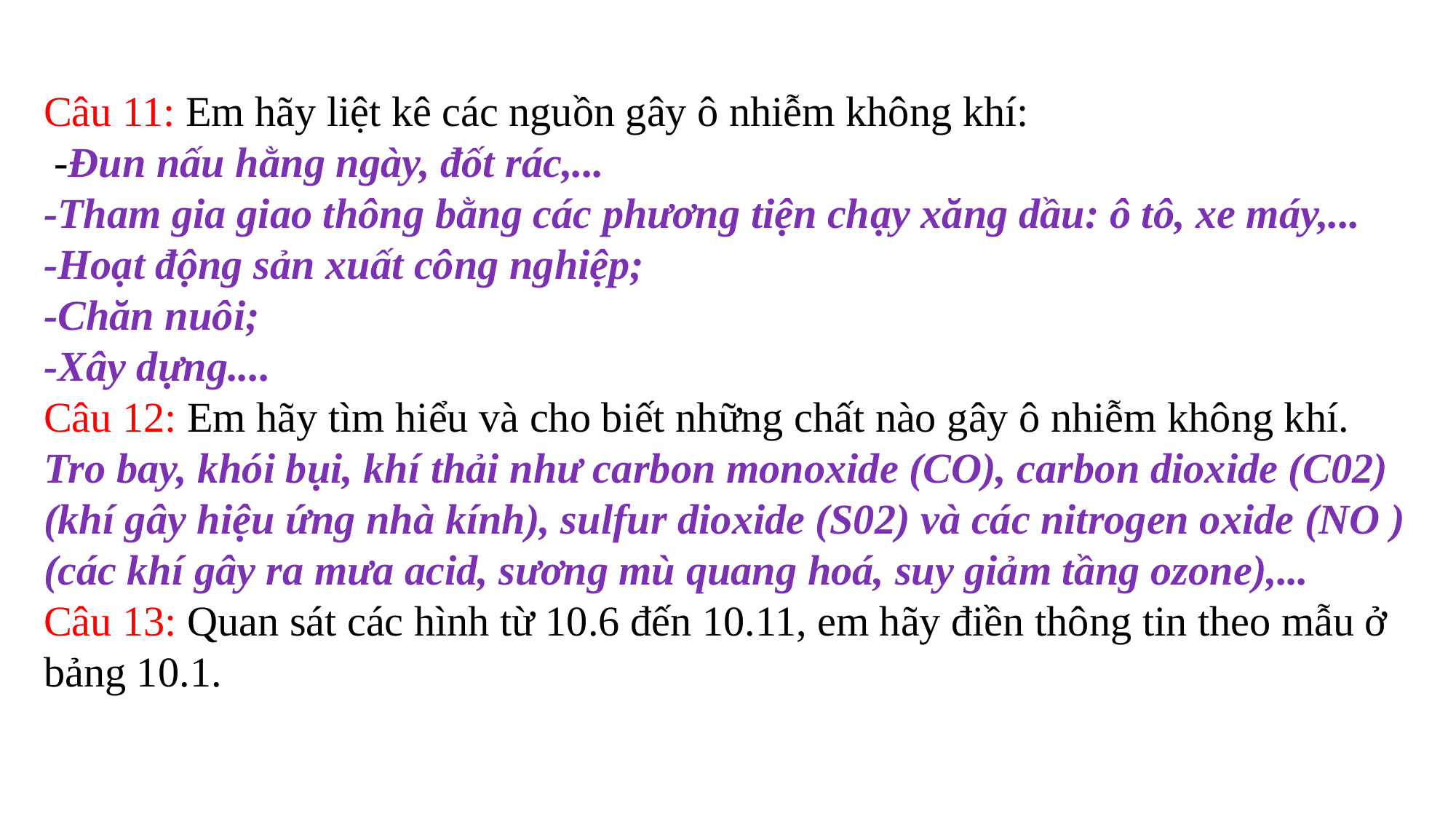

Câu 11: Em hãy liệt kê các nguồn gây ô nhiễm không khí:
 -Đun nấu hằng ngày, đốt rác,...
-Tham gia giao thông bằng các phương tiện chạy xăng dầu: ô tô, xe máy,...
-Hoạt động sản xuất công nghiệp;
-Chăn nuôi;
-Xây dựng....
Câu 12: Em hãy tìm hiểu và cho biết những chất nào gây ô nhiễm không khí.
Tro bay, khói bụi, khí thải như carbon monoxide (CO), carbon dioxide (C02) (khí gây hiệu ứng nhà kính), sulfur dioxide (S02) và các nitrogen oxide (NO ) (các khí gây ra mưa acid, sương mù quang hoá, suy giảm tầng ozone),...
Câu 13: Quan sát các hình từ 10.6 đến 10.11, em hãy điền thông tin theo mẫu ở bảng 10.1.